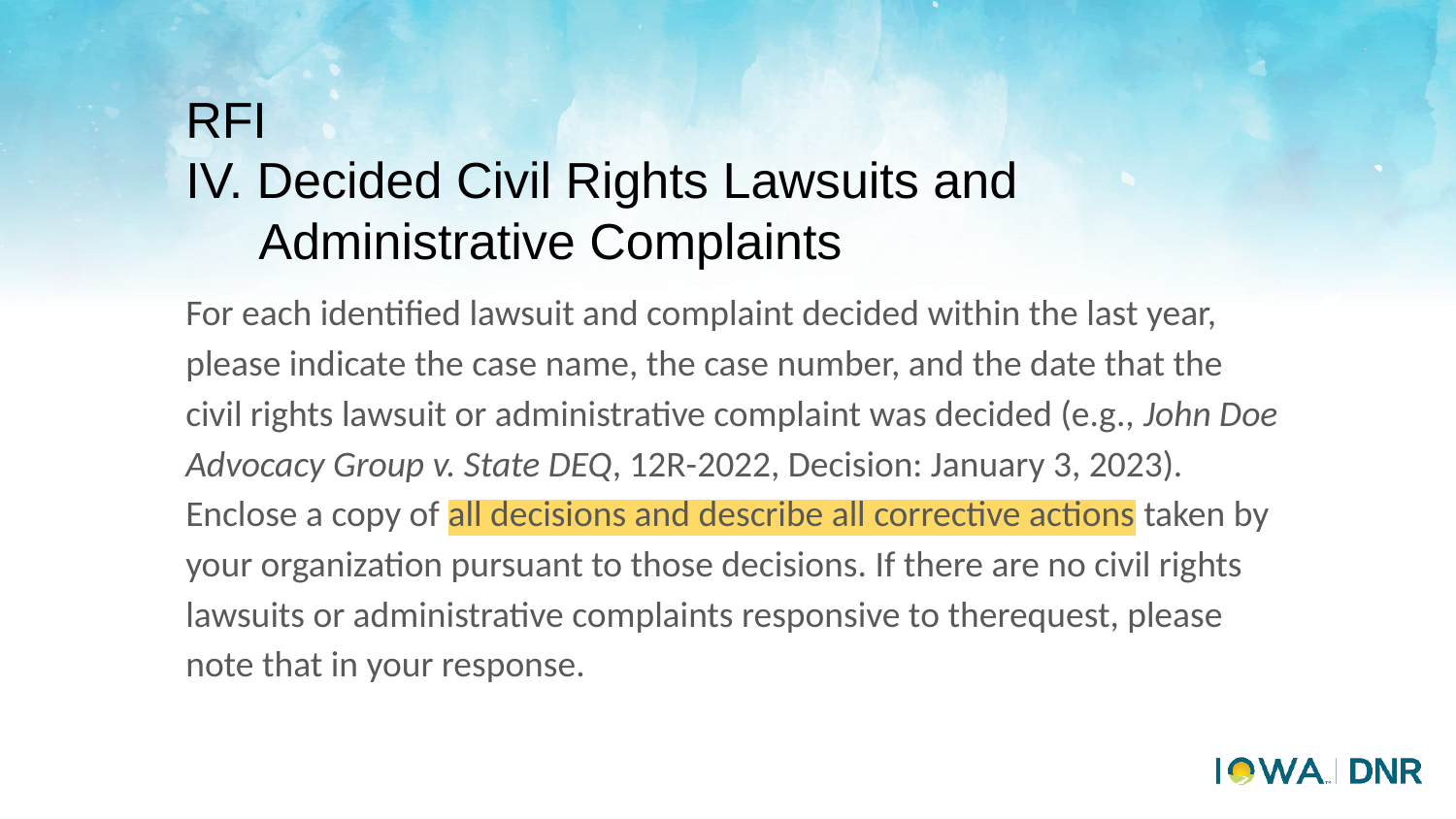

# RFI
IV. Decided Civil Rights Lawsuits and Administrative Complaints
For each identified lawsuit and complaint decided within the last year, please indicate the case name, the case number, and the date that the civil rights lawsuit or administrative complaint was decided (e.g., John Doe Advocacy Group v. State DEQ, 12R-2022, Decision: January 3, 2023). Enclose a copy of all decisions and describe all corrective actions taken by your organization pursuant to those decisions. If there are no civil rights lawsuits or administrative complaints responsive to therequest, please note that in your response.